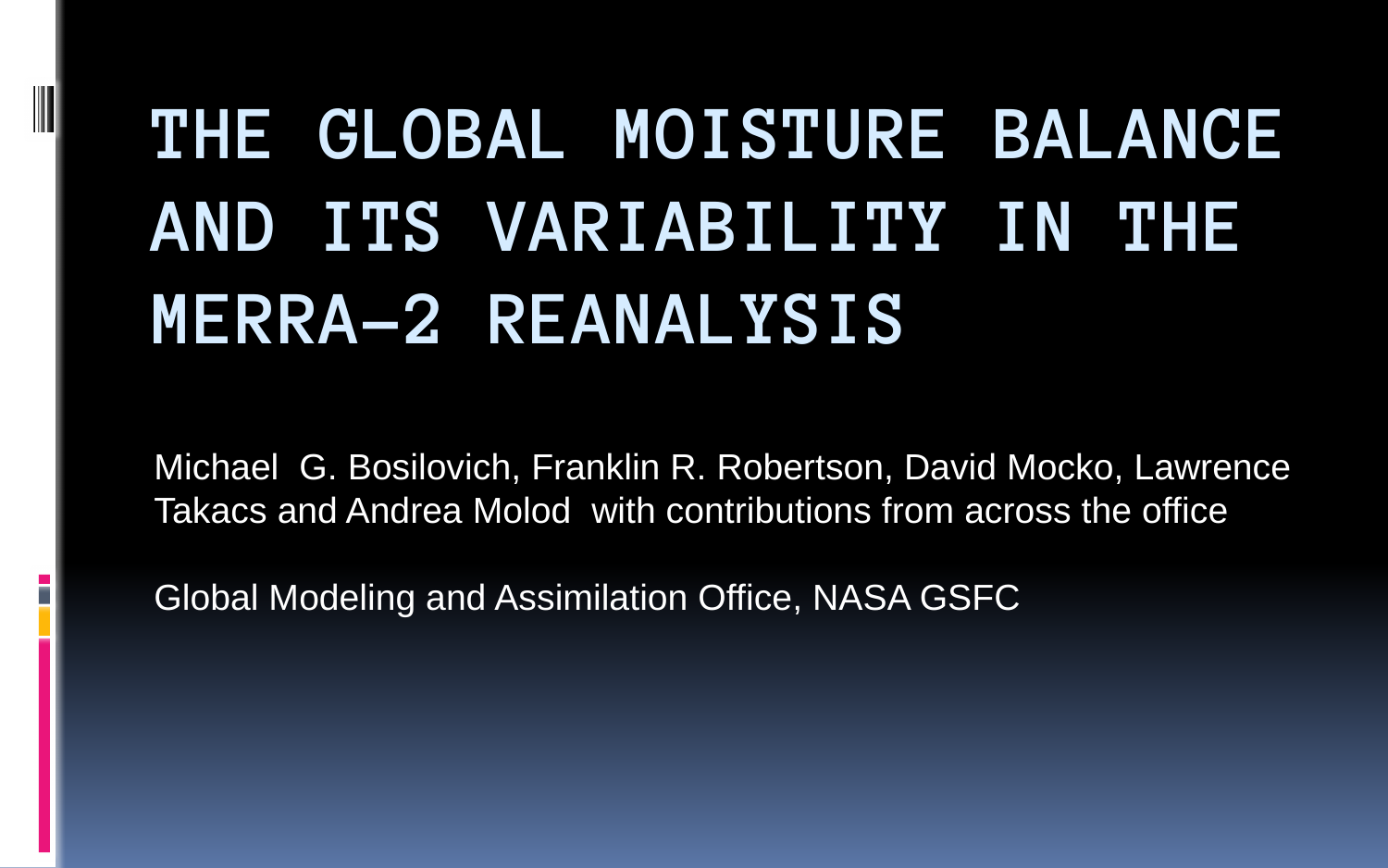

# The Global Moisture Balance and Its variability In the MERRA-2 Reanalysis
Michael  G. Bosilovich, Franklin R. Robertson, David Mocko, Lawrence Takacs and Andrea Molod  with contributions from across the office

Global Modeling and Assimilation Office, NASA GSFC